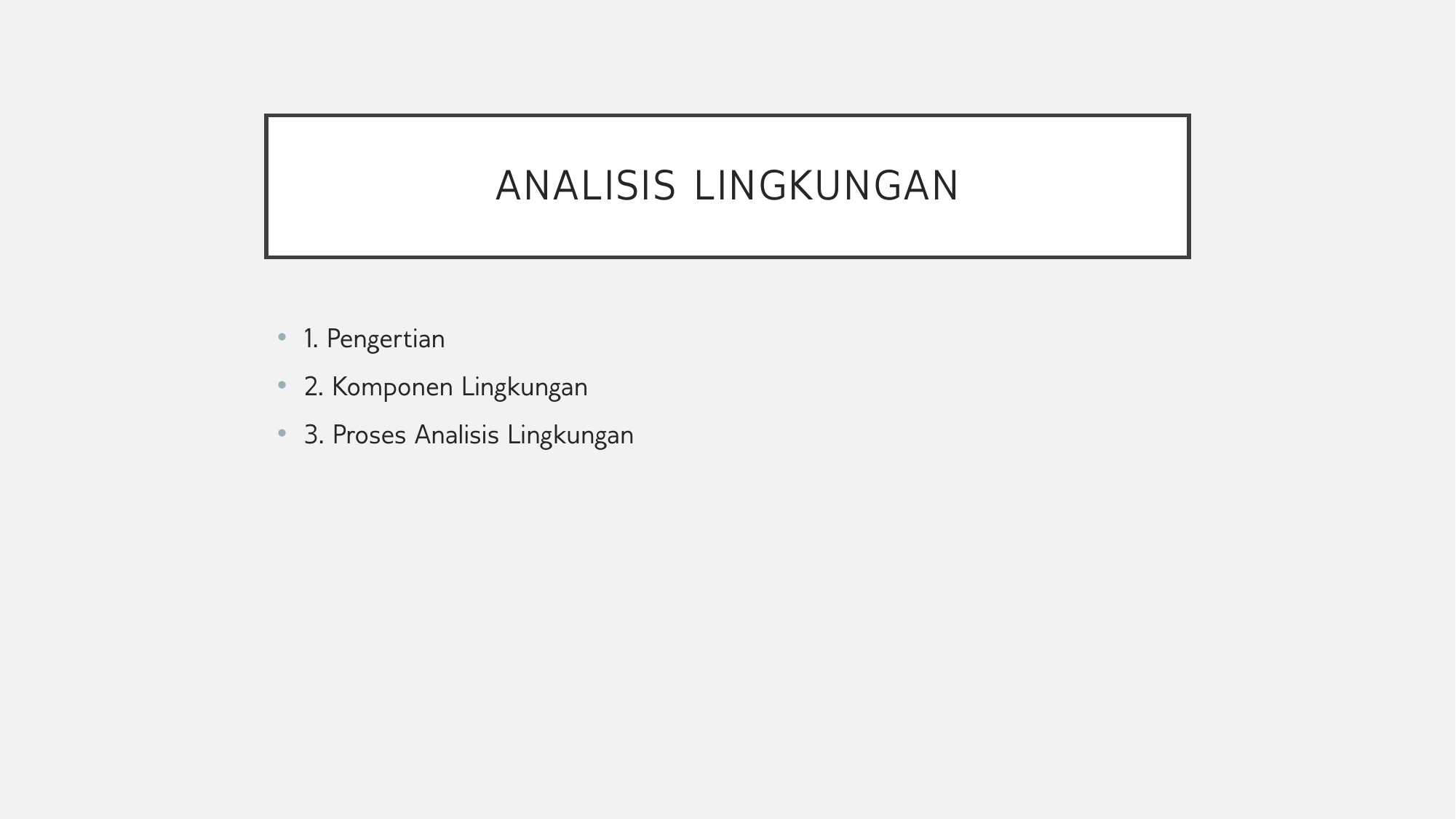

# ANALISIS LINGKUNGAN
1. Pengertian
2. Komponen Lingkungan
3. Proses Analisis Lingkungan